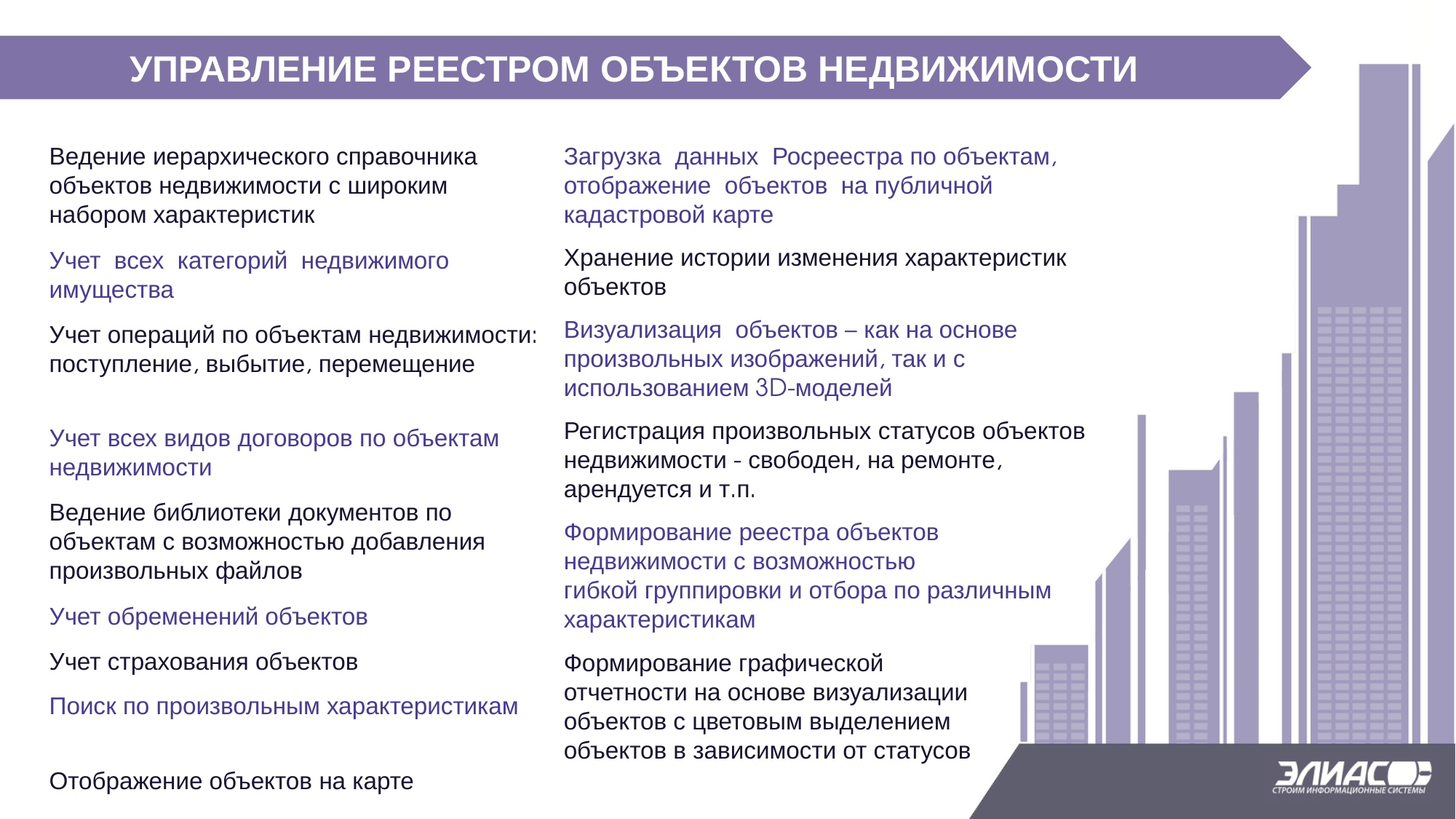

УПРАВЛЕНИЕ РЕЕСТРОМ ОБЪЕКТОВ НЕДВИЖИМОСТИ
Ведение иерархического справочника объектов недвижимости с широким набором характеристик
Загрузка  данных  Росреестра по объектам, отображение  объектов  на публичной кадастровой карте
Хранение истории изменения характеристик объектов
Учет  всех  категорий  недвижимого имущества
Визуализация  объектов – как на основе произвольных изображений, так и с использованием 3D-моделей
Учет операций по объектам недвижимости: поступление, выбытие, перемещение
Регистрация произвольных статусов объектов недвижимости - свободен, на ремонте, арендуется и т.п.
Учет всех видов договоров по объектам недвижимости
Ведение библиотеки документов по объектам с возможностью добавления произвольных файлов
Формирование реестра объектов недвижимости с возможностью гибкой группировки и отбора по различным характеристикам
Учет обременений объектов
Учет страхования объектов
Формирование графической отчетности на основе визуализации объектов с цветовым выделением объектов в зависимости от статусов
Поиск по произвольным характеристикам
Отображение объектов на карте